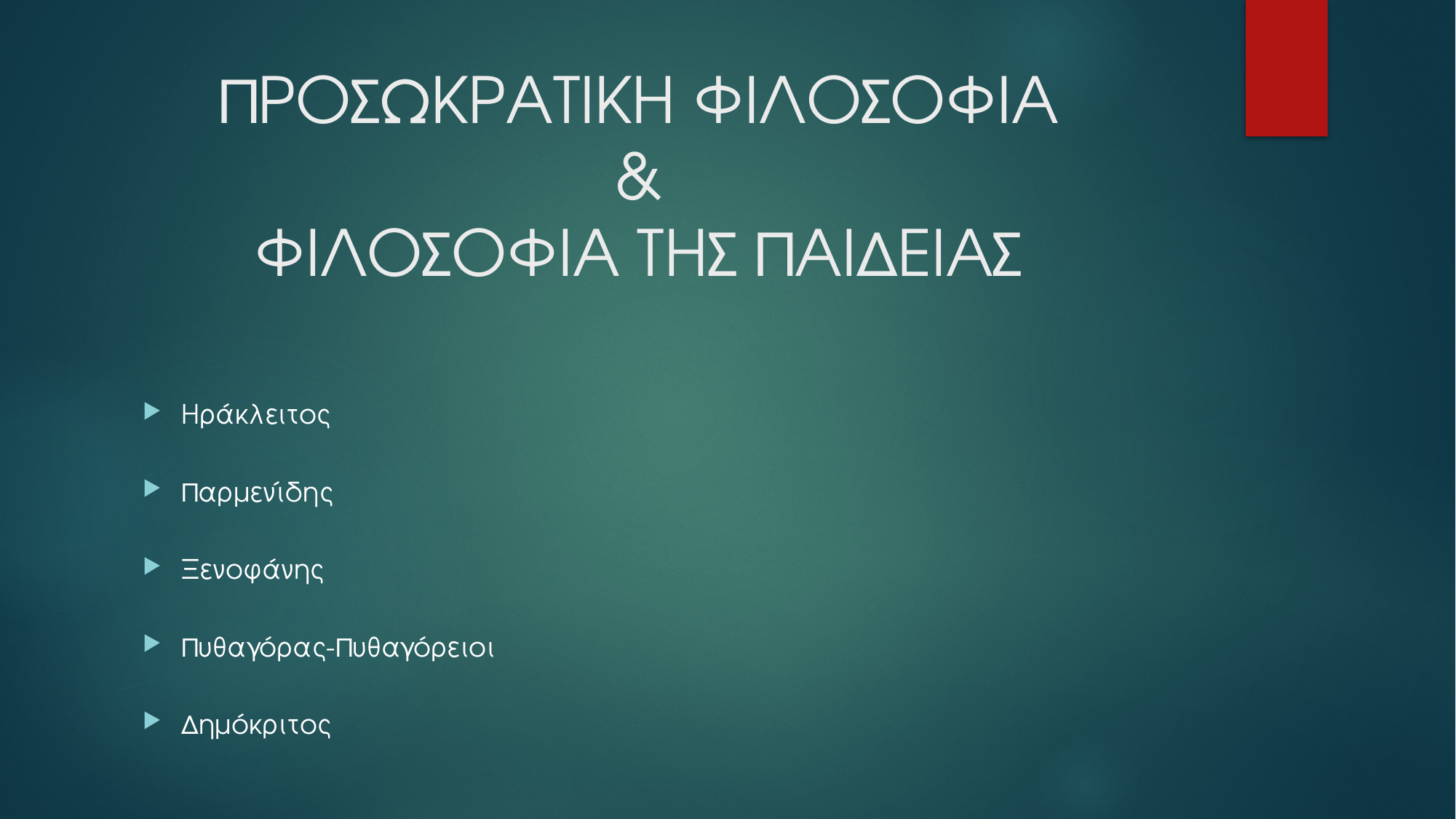

# ΠΡΟΣΩΚΡΑΤΙΚΗ ΦΙΛΟΣΟΦΙΑ & ΦΙΛΟΣΟΦΙΑ ΤΗΣ ΠΑΙΔΕΙΑΣ

Ηράκλειτος
Παρμενίδης
Ξενοφάνης
Πυθαγόρας-Πυθαγόρειοι
Δημόκριτος